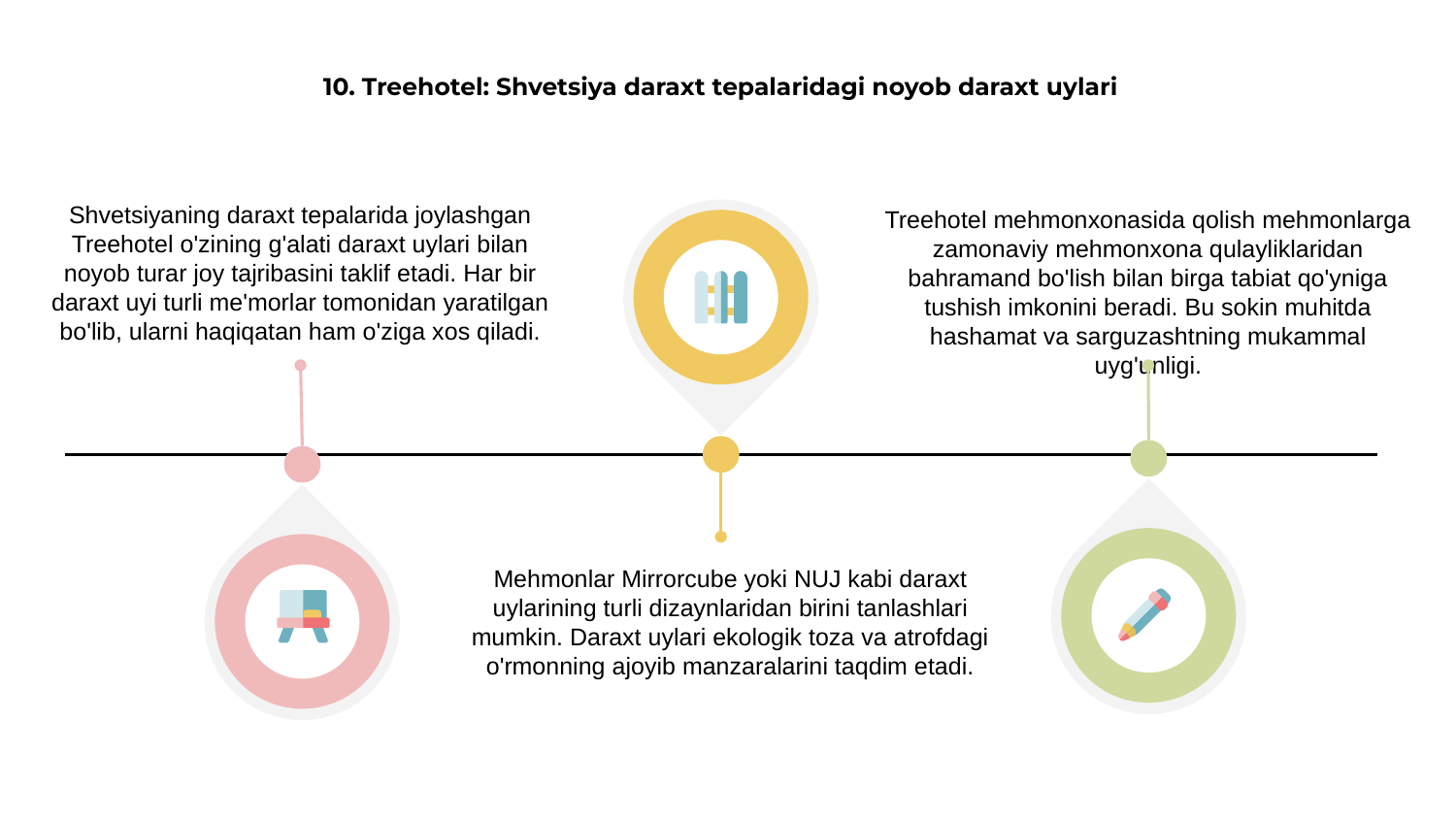

# 10. Treehotel: Shvetsiya daraxt tepalaridagi noyob daraxt uylari

Shvetsiyaning daraxt tepalarida joylashgan Treehotel o'zining g'alati daraxt uylari bilan noyob turar joy tajribasini taklif etadi. Har bir daraxt uyi turli me'morlar tomonidan yaratilgan bo'lib, ularni haqiqatan ham o'ziga xos qiladi.
Treehotel mehmonxonasida qolish mehmonlarga zamonaviy mehmonxona qulayliklaridan bahramand bo'lish bilan birga tabiat qo'yniga tushish imkonini beradi. Bu sokin muhitda hashamat va sarguzashtning mukammal uyg'unligi.

Mehmonlar Mirrorcube yoki NUJ kabi daraxt uylarining turli dizaynlaridan birini tanlashlari mumkin. Daraxt uylari ekologik toza va atrofdagi o'rmonning ajoyib manzaralarini taqdim etadi.